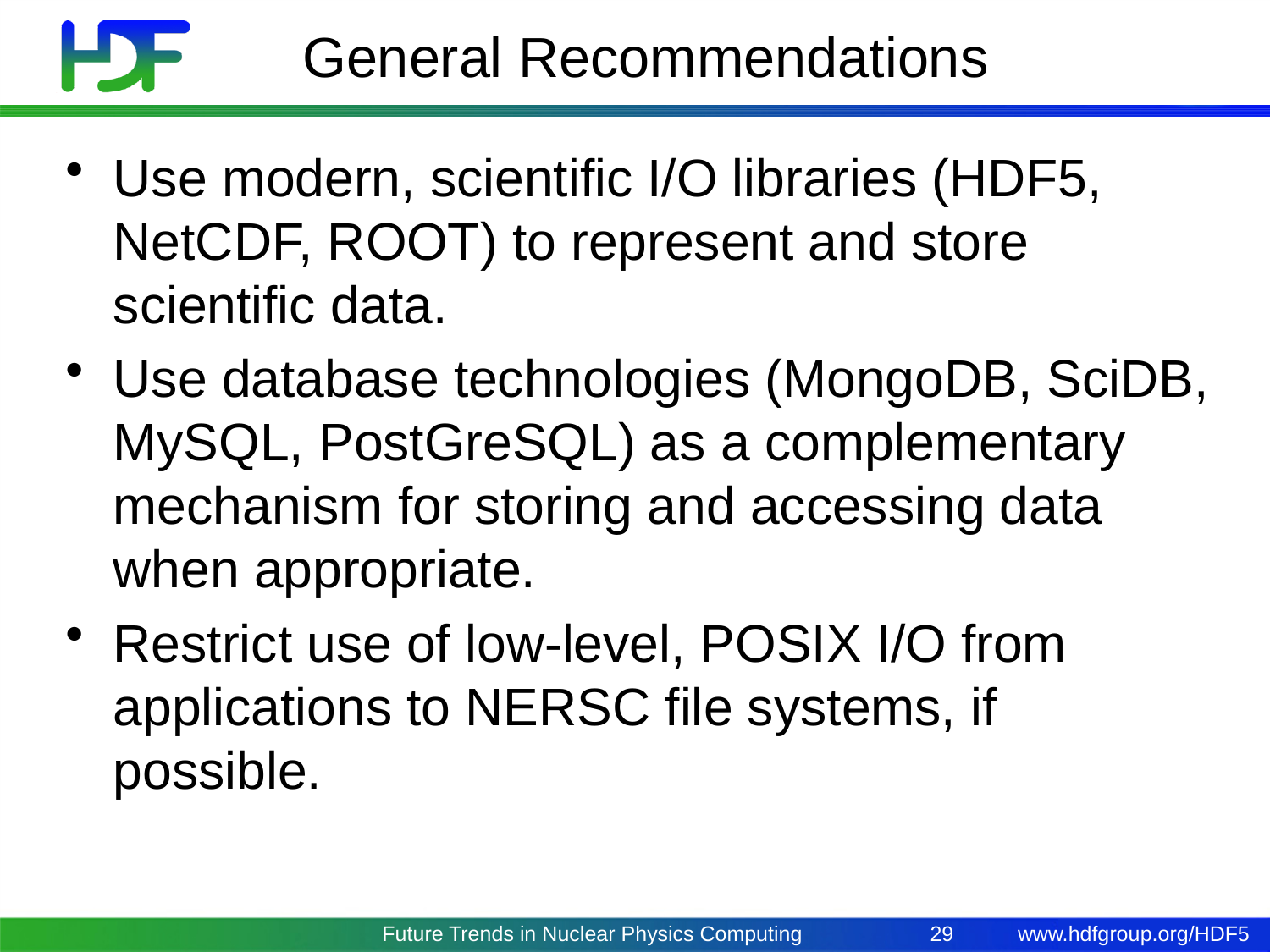

# General Recommendations
Use modern, scientific I/O libraries (HDF5, NetCDF, ROOT) to represent and store scientific data.
Use database technologies (MongoDB, SciDB, MySQL, PostGreSQL) as a complementary mechanism for storing and accessing data when appropriate.
Restrict use of low-level, POSIX I/O from applications to NERSC file systems, if possible.
Future Trends in Nuclear Physics Computing
29